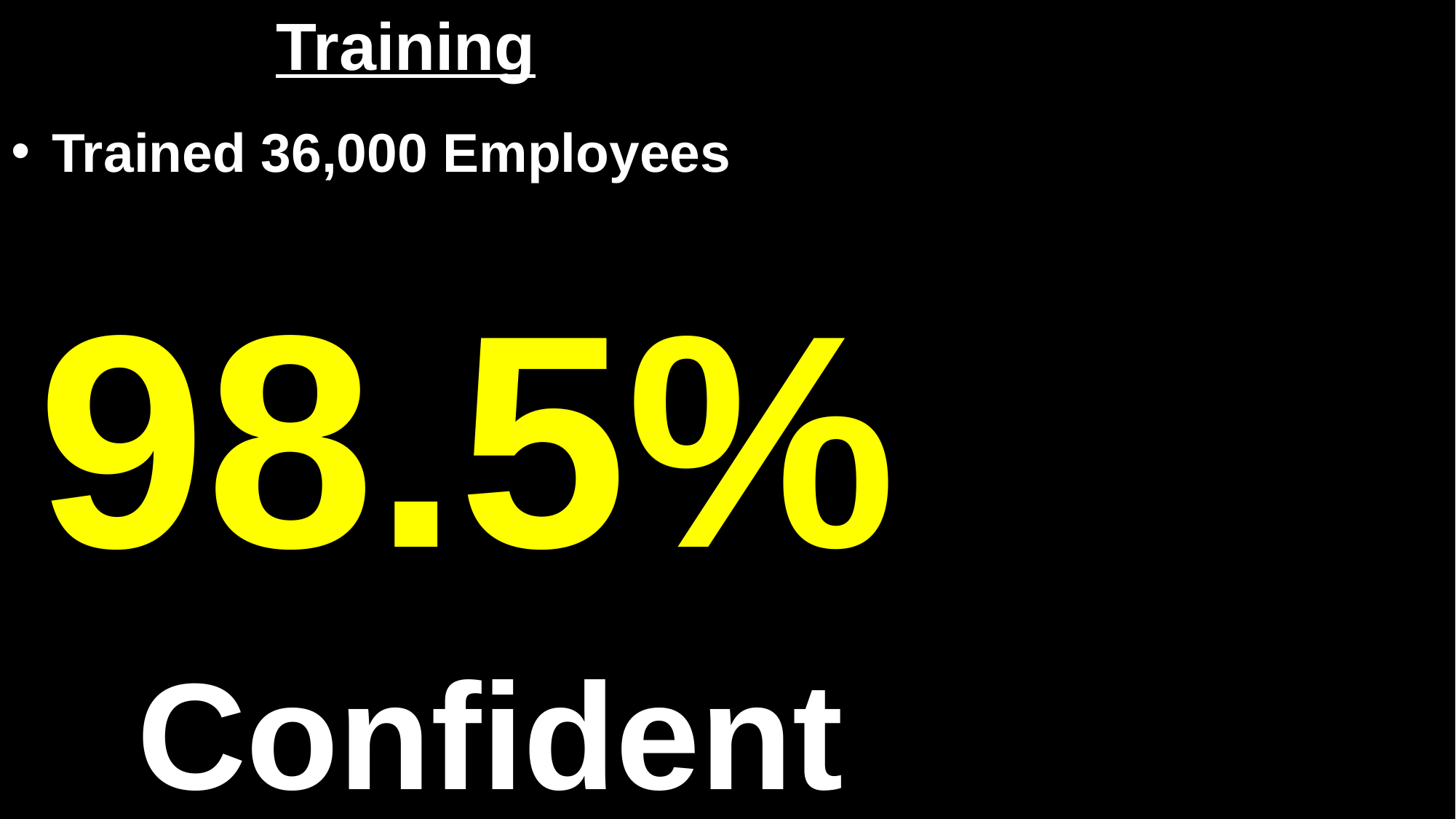

# Training
Trained 36,000 Employees
98.5%
   Confident